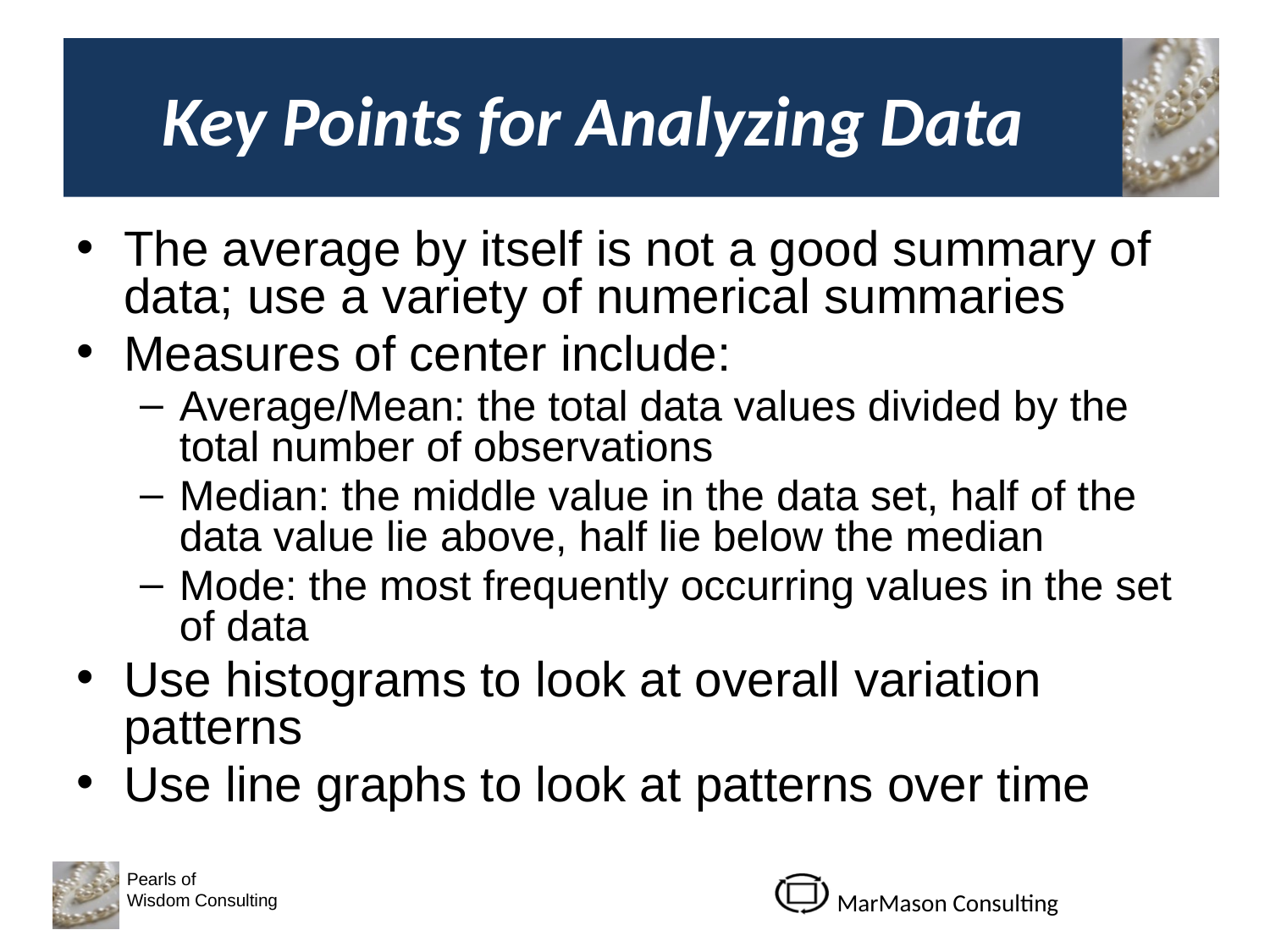

# Key Points for Analyzing Data
The average by itself is not a good summary of data; use a variety of numerical summaries
Measures of center include:
Average/Mean: the total data values divided by the total number of observations
Median: the middle value in the data set, half of the data value lie above, half lie below the median
Mode: the most frequently occurring values in the set of data
Use histograms to look at overall variation patterns
Use line graphs to look at patterns over time